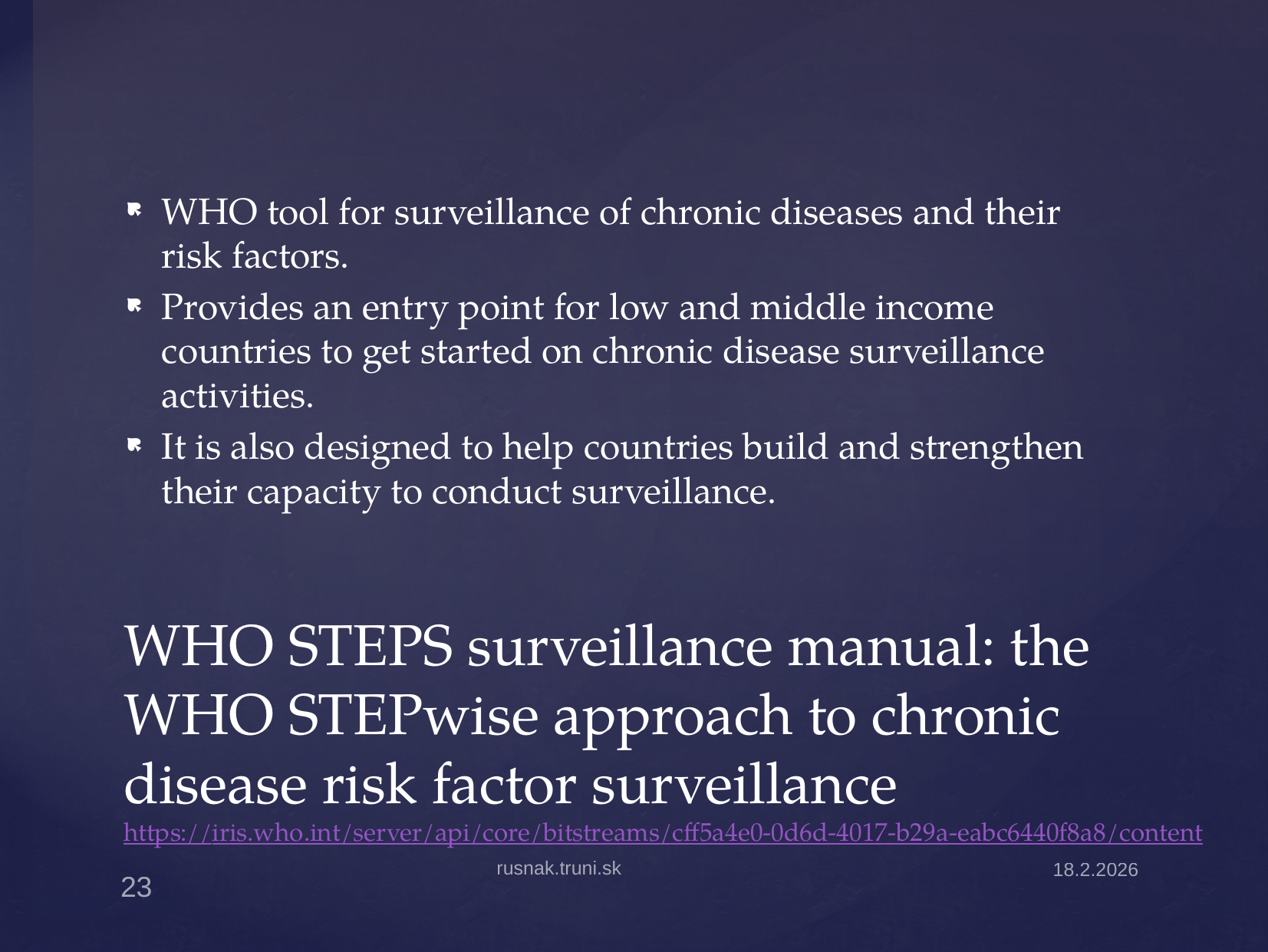

WHO tool for surveillance of chronic diseases and their risk factors.
Provides an entry point for low and middle income countries to get started on chronic disease surveillance activities.
It is also designed to help countries build and strengthen their capacity to conduct surveillance.
# WHO STEPS surveillance manual: the WHO STEPwise approach to chronic disease risk factor surveillance https://iris.who.int/server/api/core/bitstreams/cff5a4e0-0d6d-4017-b29a-eabc6440f8a8/content
rusnak.truni.sk
18.2.2026
23